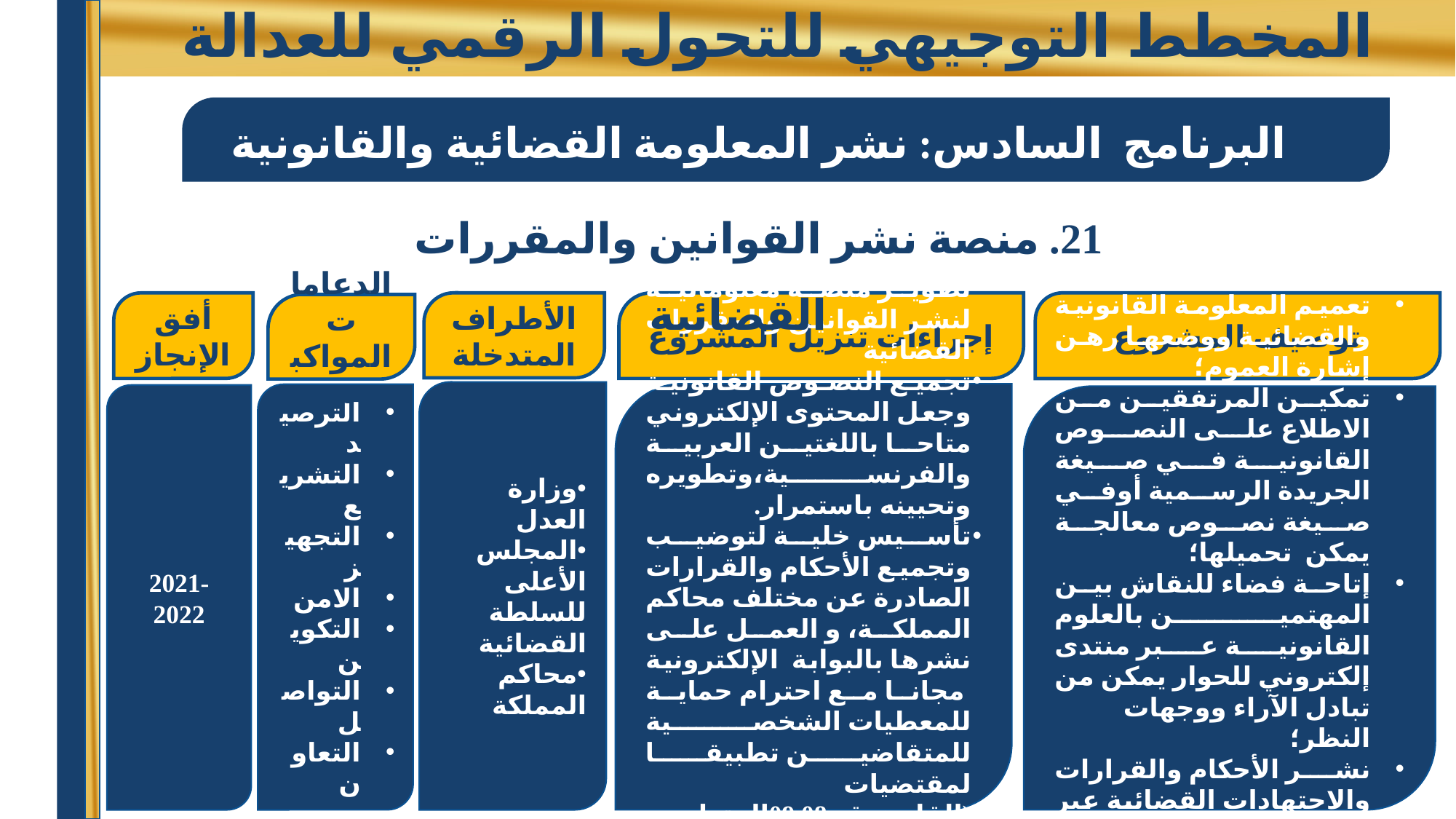

# المخطط التوجيهي للتحول الرقمي للعدالة

البرنامج  السادس: نشر المعلومة القضائية والقانونية

21. منصة نشر القوانين والمقررات القضائية
أفق الإنجاز
الأطراف المتدخلة
إجراءات تنزيل المشروع
توصيف المشروع
الدعامات المواكبة
وزارة العدل
المجلس الأعلى للسلطة القضائية
محاكم المملكة
تطوير منصة معلوماتية لنشر القوانين والمقررات القضائية
تجميع النصوص القانونية وجعل المحتوى الإلكتروني متاحا باللغتين العربية والفرنسية،وتطويره وتحيينه باستمرار.
تأسيس خلية لتوضيب وتجميع الأحكام والقرارات الصادرة عن مختلف محاكم المملكة، و العمل على نشرها بالبوابة  الإلكترونية  مجانا مع احترام حماية للمعطيات الشخصية للمتقاضين تطبيقا لمقتضيات (القانونرقم09.08المتعلق بحماية الأشخاص الذاتيين تجاه معالجة المعطيات ذات الطابع الشخصي ).
الترصيد
التشريع
التجهيز
الامن
التكوين
التواصل
التعاون
2021-2022
تعميم المعلومة القانونية والقضائية ووضعها رهن إشارة العموم؛
تمكين المرتفقين من الاطلاع على النصوص القانونية في صيغة الجريدة الرسمية أوفي صيغة نصوص معالجة يمكن  تحميلها؛
إتاحة فضاء للنقاش بين المهتمين بالعلوم القانونية عبر منتدى إلكتروني للحوار يمكن من تبادل الآراء ووجهات النظر؛
نشر الأحكام والقرارات والاجتهادات القضائية عبر الخط وبالمجان لفائدة لمهنيي القضاء والباحثين والعموم.